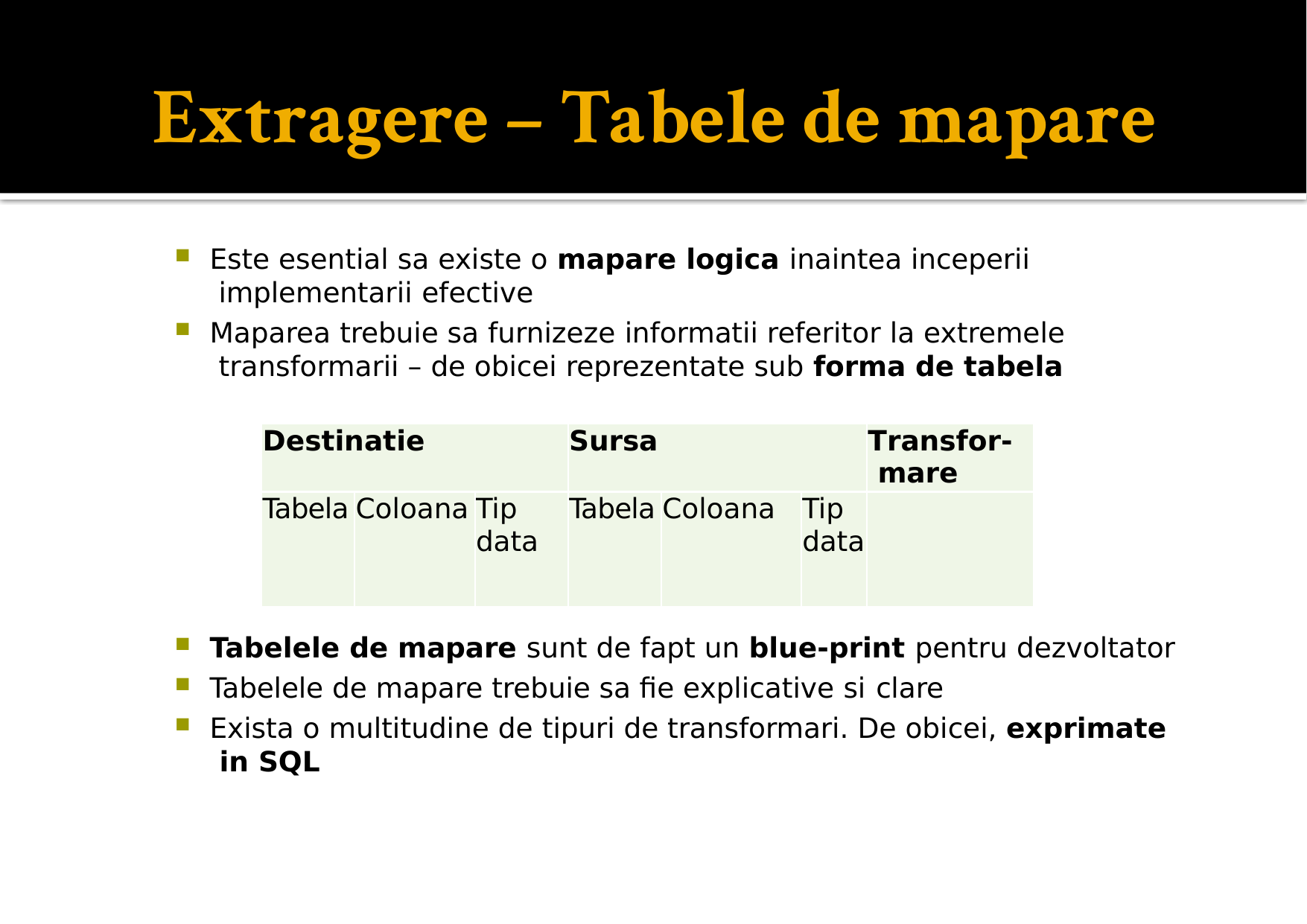

# Extragere – Tabele de mapare
Este esential sa existe o mapare logica inaintea inceperii  implementarii efective
Maparea trebuie sa furnizeze informatii referitor la extremele  transformarii – de obicei reprezentate sub forma de tabela
| Destinatie |  |  | Sursa |  |  | Transfor- mare |
| --- | --- | --- | --- | --- | --- | --- |
| Tabela | Coloana | Tip data | Tabela | Coloana | Tip data |  |
Tabelele de mapare sunt de fapt un blue-print pentru dezvoltator
Tabelele de mapare trebuie sa fie explicative si clare
Exista o multitudine de tipuri de transformari. De obicei, exprimate  in SQL